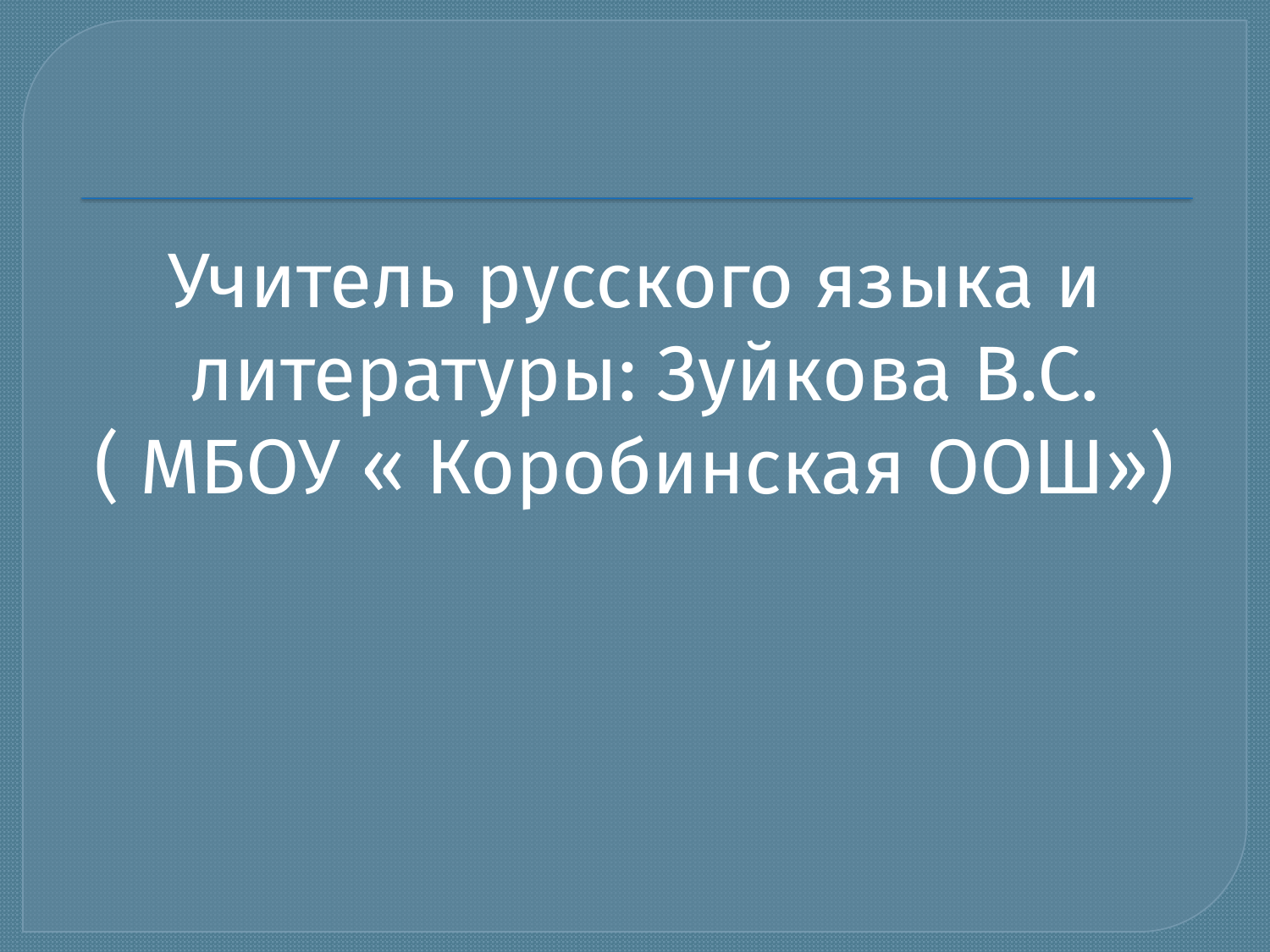

#
Учитель русского языка и литературы: Зуйкова В.С.
( МБОУ « Коробинская ООШ»)